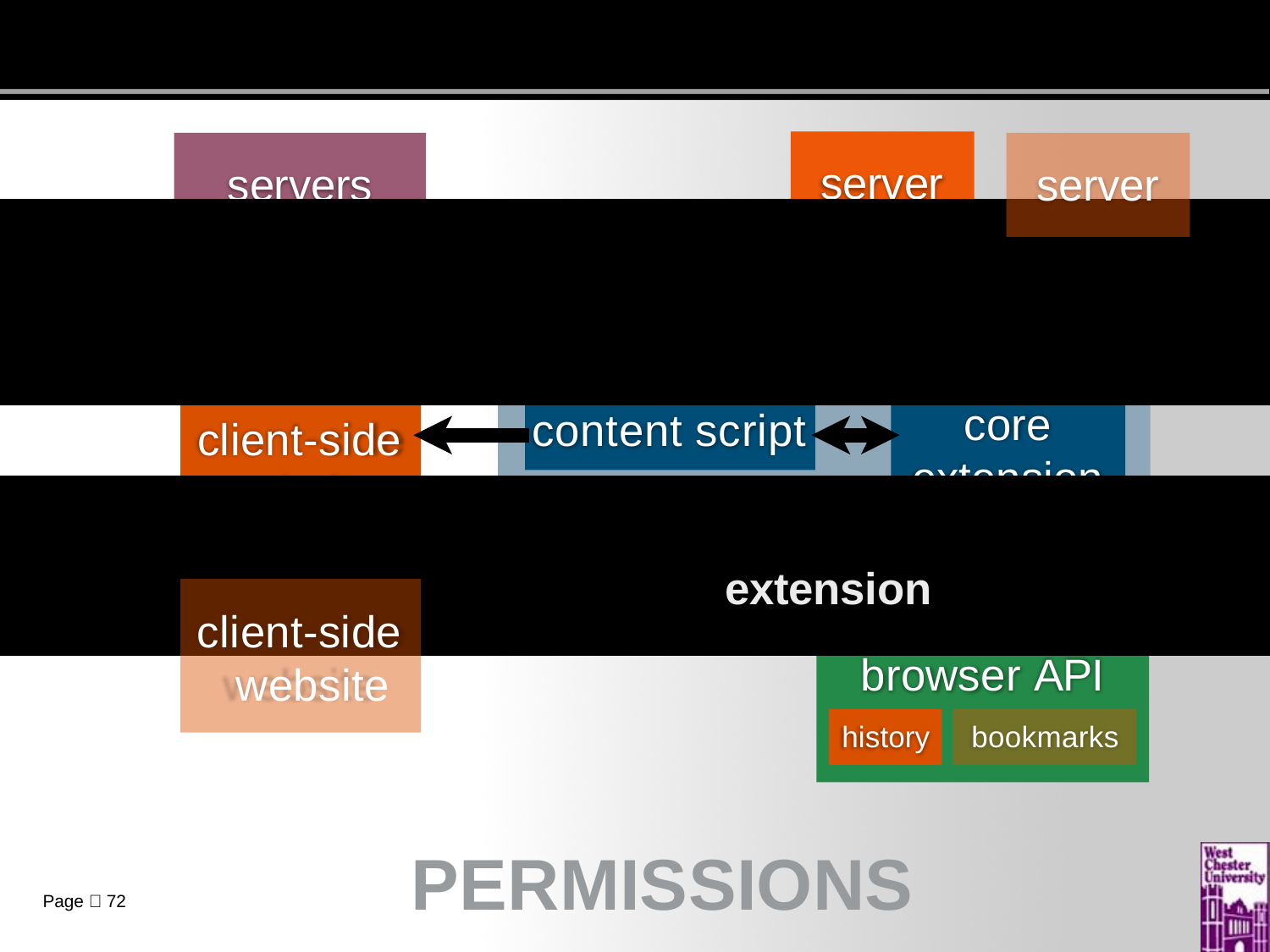

# server
servers
server

core  extension
content script
client-side  website

extension

client-side  website

browser API
history	bookmarks

PERMISSIONS